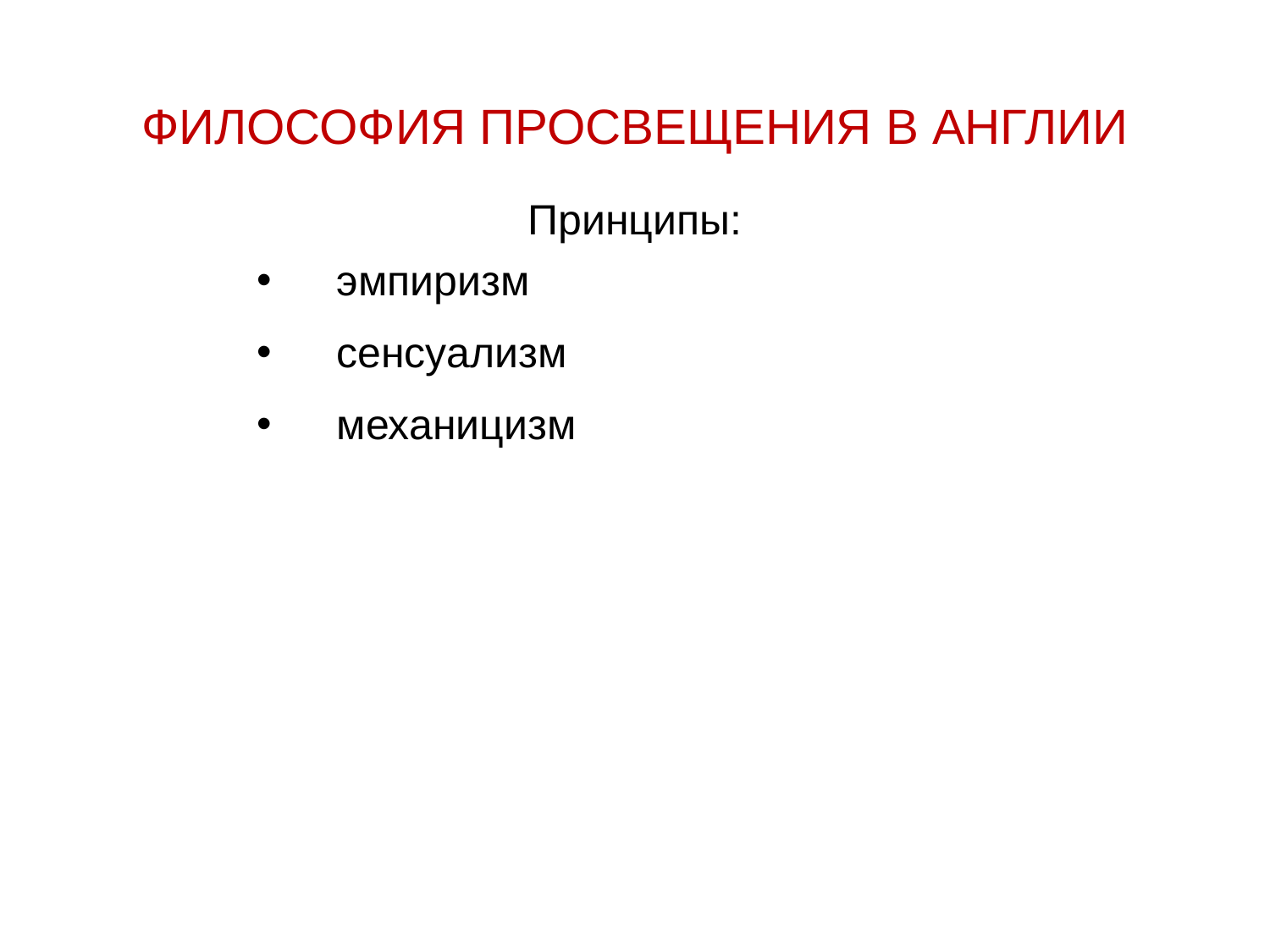

ФИЛОСОФИЯ ПРОСВЕЩЕНИЯ В АНГЛИИ
Принципы:
эмпиризм
сенсуализм
механицизм
3